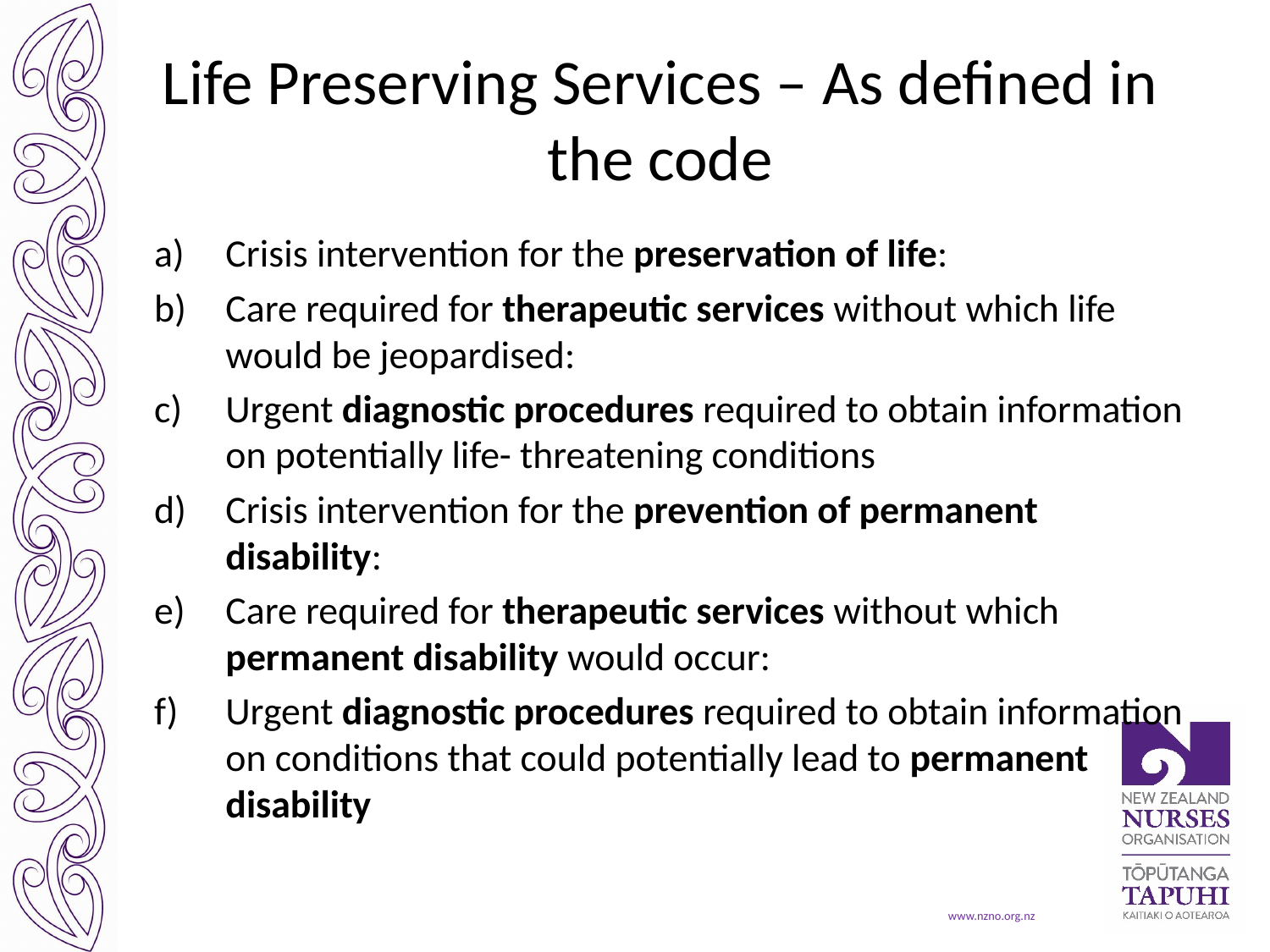

# Life Preserving Services – As defined in the code
Crisis intervention for the preservation of life:
Care required for therapeutic services without which life would be jeopardised:
Urgent diagnostic procedures required to obtain information on potentially life- threatening conditions
Crisis intervention for the prevention of permanent disability:
Care required for therapeutic services without which permanent disability would occur:
Urgent diagnostic procedures required to obtain information on conditions that could potentially lead to permanent disability